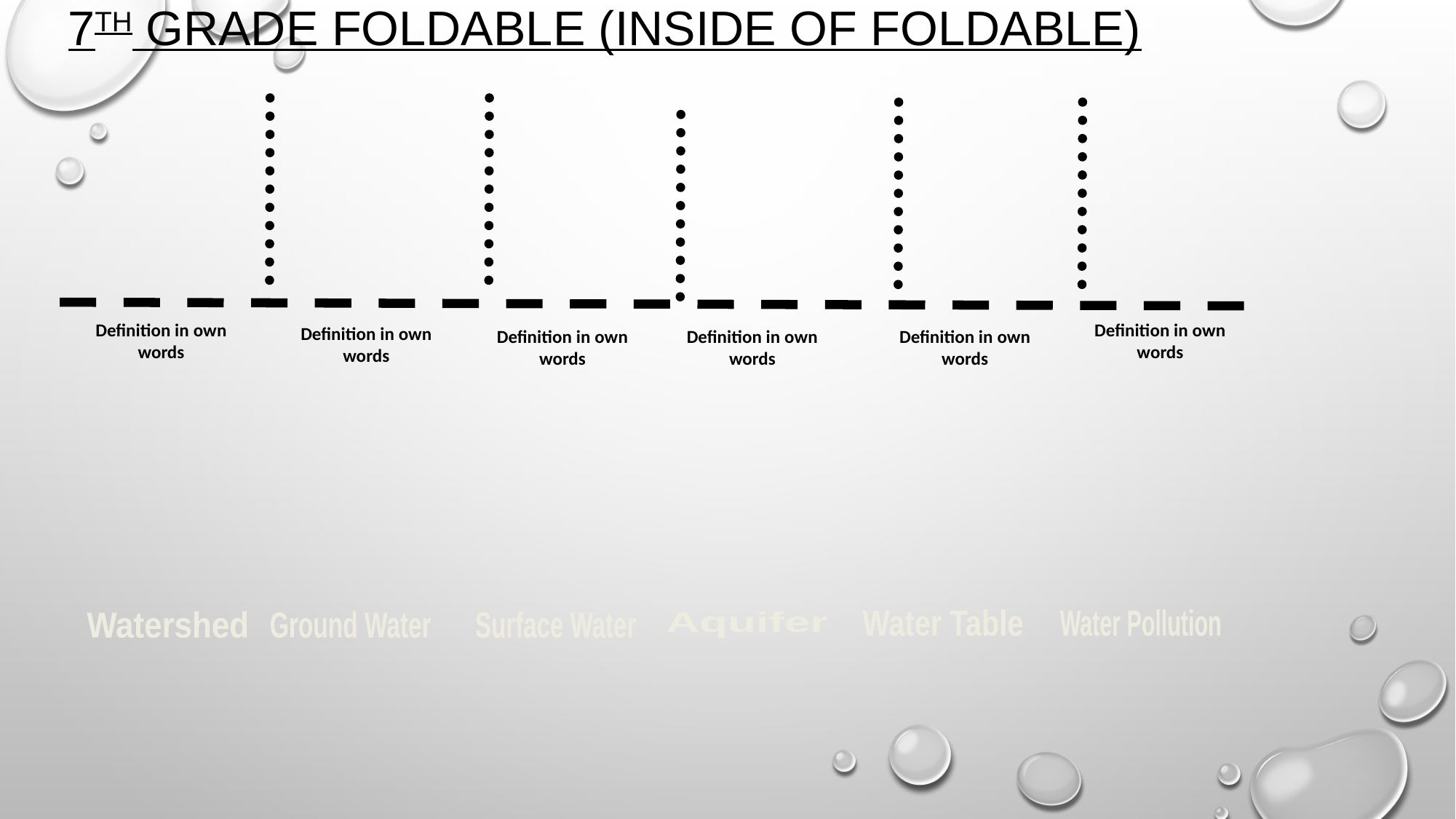

# 7th Grade Foldable (inside of foldable)
Definition in own words
Definition in own words
Definition in own words
Definition in own words
Definition in own words
Definition in own words

Water Table
Water Pollution
Watershed
Ground Water
Surface Water
Aquifer